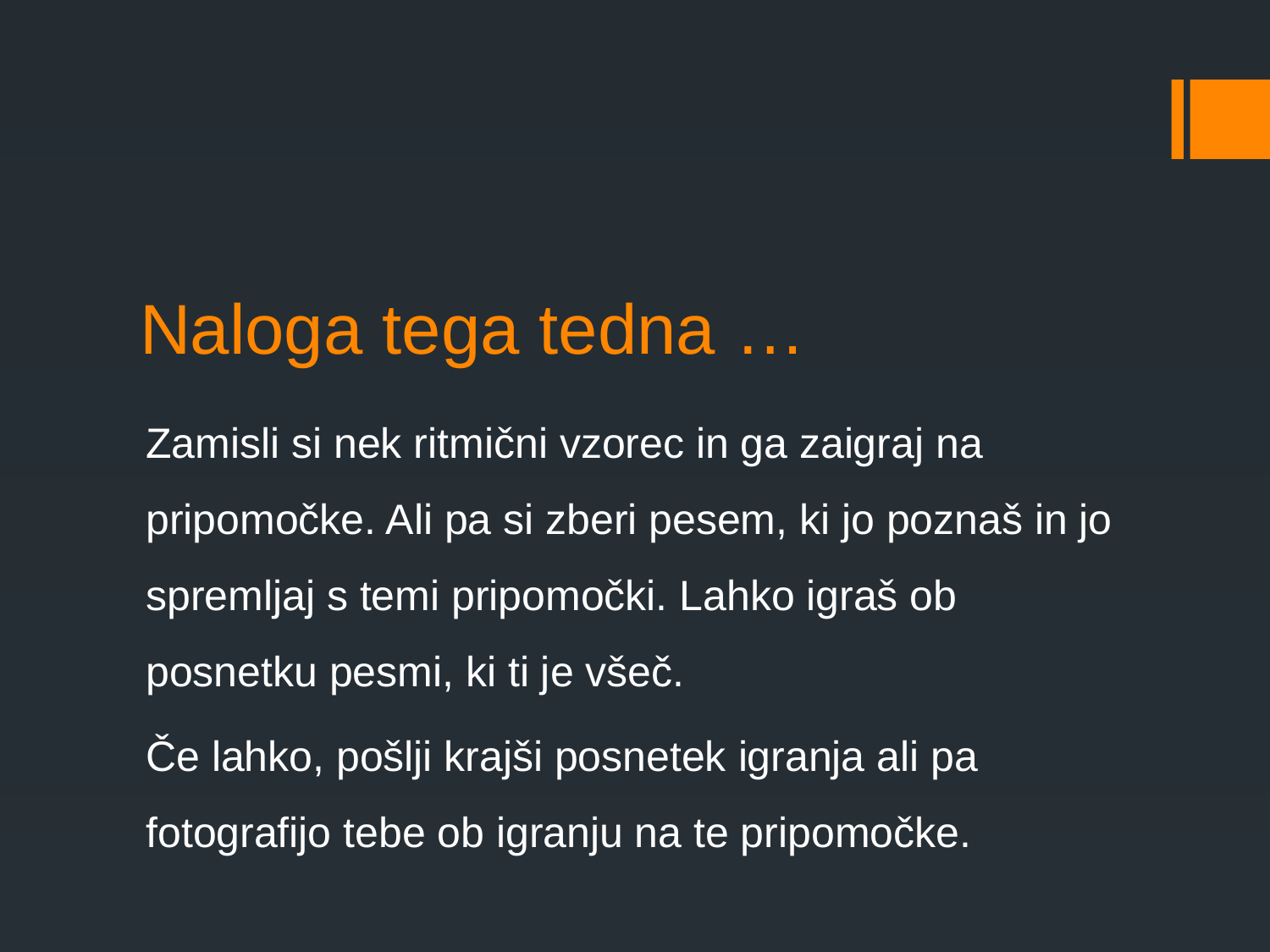

# Naloga tega tedna …
Zamisli si nek ritmični vzorec in ga zaigraj na pripomočke. Ali pa si zberi pesem, ki jo poznaš in jo spremljaj s temi pripomočki. Lahko igraš ob posnetku pesmi, ki ti je všeč.
Če lahko, pošlji krajši posnetek igranja ali pa fotografijo tebe ob igranju na te pripomočke.